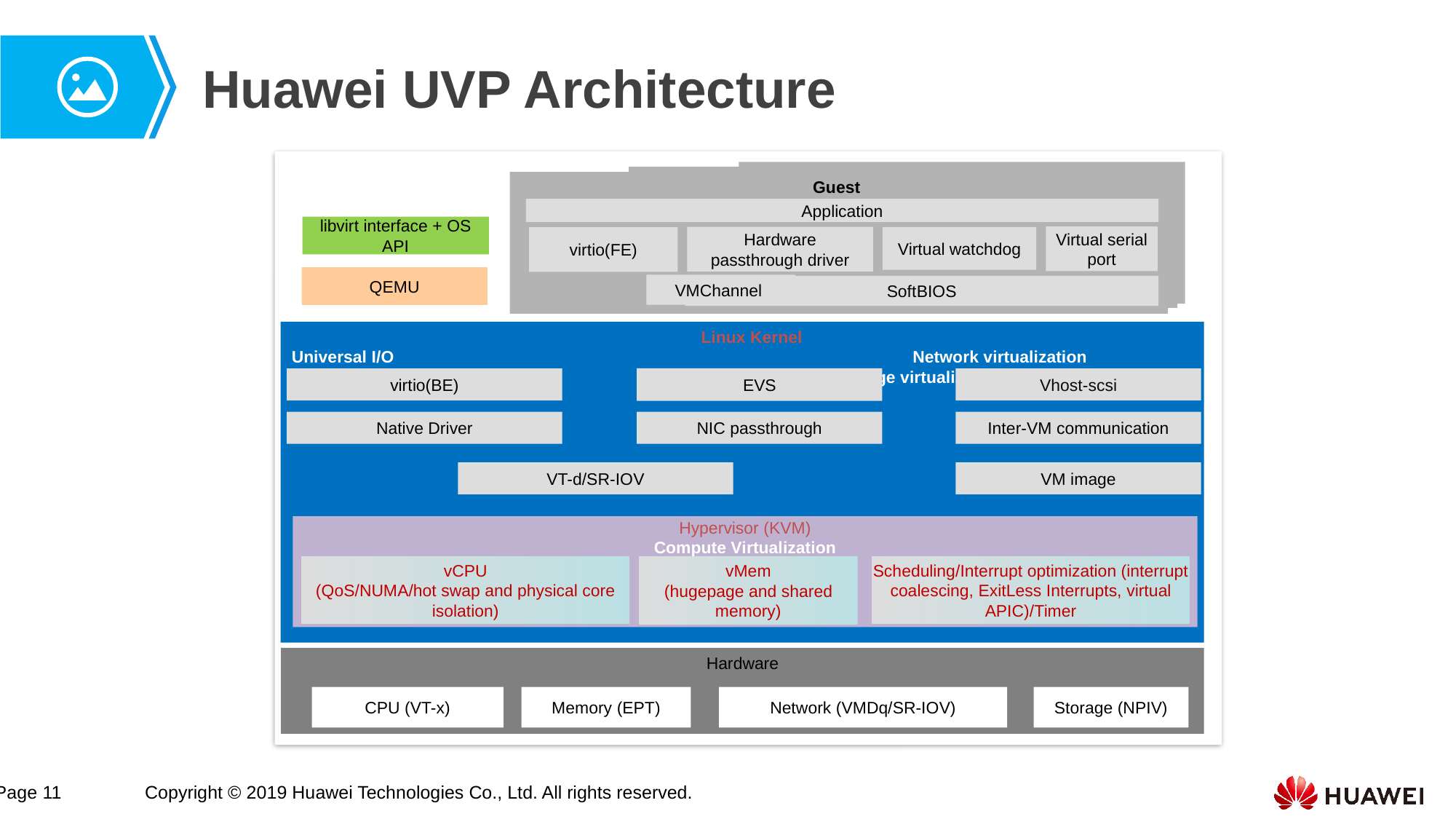

# Huawei UVP Architecture

DomainU
DomainU
Guest
Application
Hardware passthrough driver
virtio(FE)
SoftBIOS
libvirt interface + OS API
QEMU
     Linux Kernel
Universal I/O                                                                                                              Network virtualization                                                                                                  Storage virtualization

virtio(BE)
EVS
Vhost-scsi
Native Driver
VT-d/SR-IOV
Hypervisor (KVM)
Compute Virtualization
vCPU
(QoS/NUMA/hot swap and physical core isolation)
Scheduling/Interrupt optimization (interrupt coalescing, ExitLess Interrupts, virtual APIC)/Timer
vMem
(hugepage and shared memory)
Hardware
CPU (VT-x)
Memory (EPT)
Network (VMDq/SR-IOV)
Storage (NPIV)
Virtual serial port
Virtual watchdog
VMChannel
NIC passthrough
Inter-VM communication
VM image